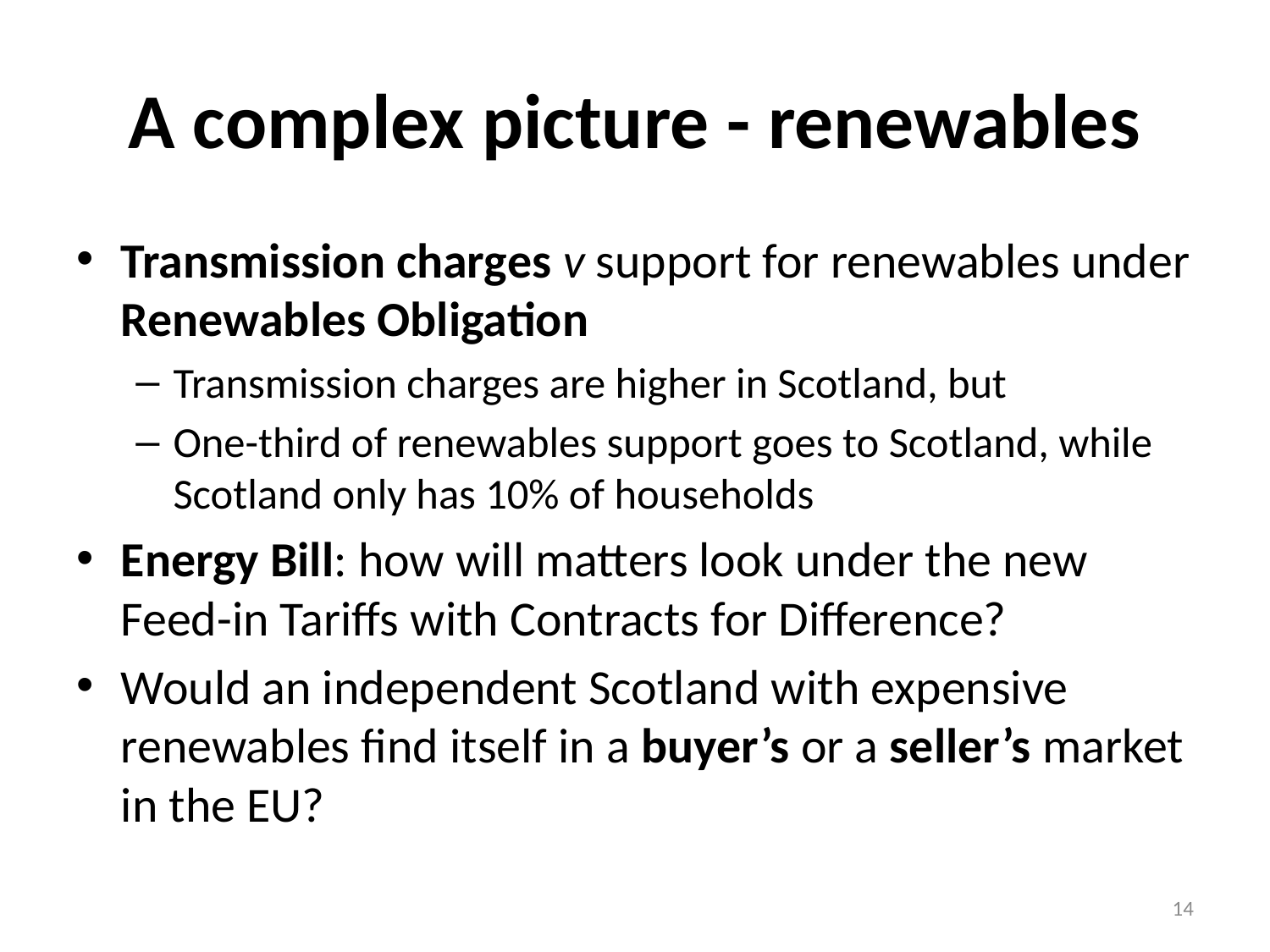

# A complex picture - renewables
Transmission charges v support for renewables under Renewables Obligation
Transmission charges are higher in Scotland, but
One-third of renewables support goes to Scotland, while Scotland only has 10% of households
Energy Bill: how will matters look under the new Feed-in Tariffs with Contracts for Difference?
Would an independent Scotland with expensive renewables find itself in a buyer’s or a seller’s market in the EU?
14